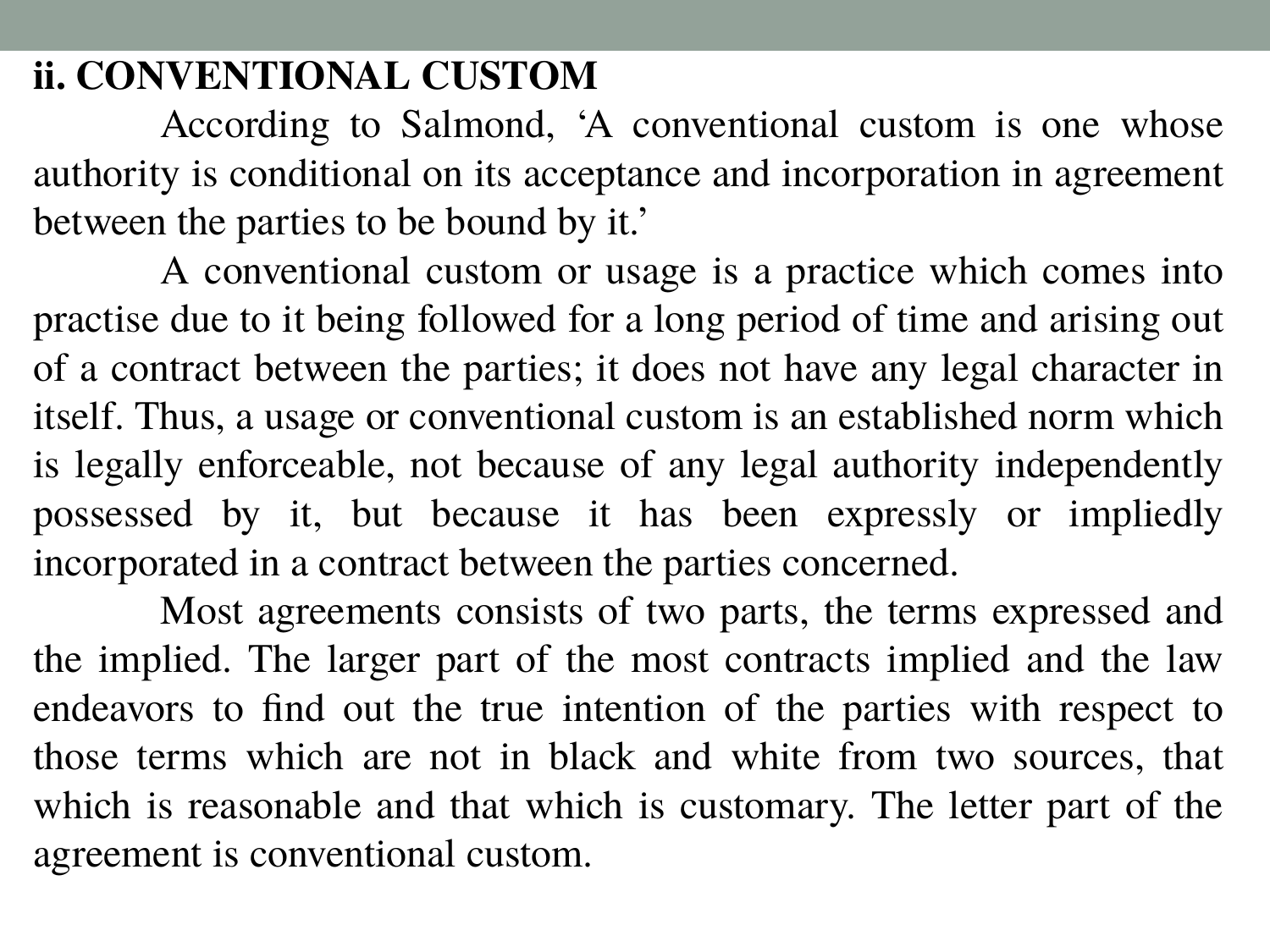

ii. CONVENTIONAL CUSTOM
	According to Salmond, ‘A conventional custom is one whose authority is conditional on its acceptance and incorporation in agreement between the parties to be bound by it.’
	A conventional custom or usage is a practice which comes into practise due to it being followed for a long period of time and arising out of a contract between the parties; it does not have any legal character in itself. Thus, a usage or conventional custom is an established norm which is legally enforceable, not because of any legal authority independently possessed by it, but because it has been expressly or impliedly incorporated in a contract between the parties concerned.
	Most agreements consists of two parts, the terms expressed and the implied. The larger part of the most contracts implied and the law endeavors to find out the true intention of the parties with respect to those terms which are not in black and white from two sources, that which is reasonable and that which is customary. The letter part of the agreement is conventional custom.